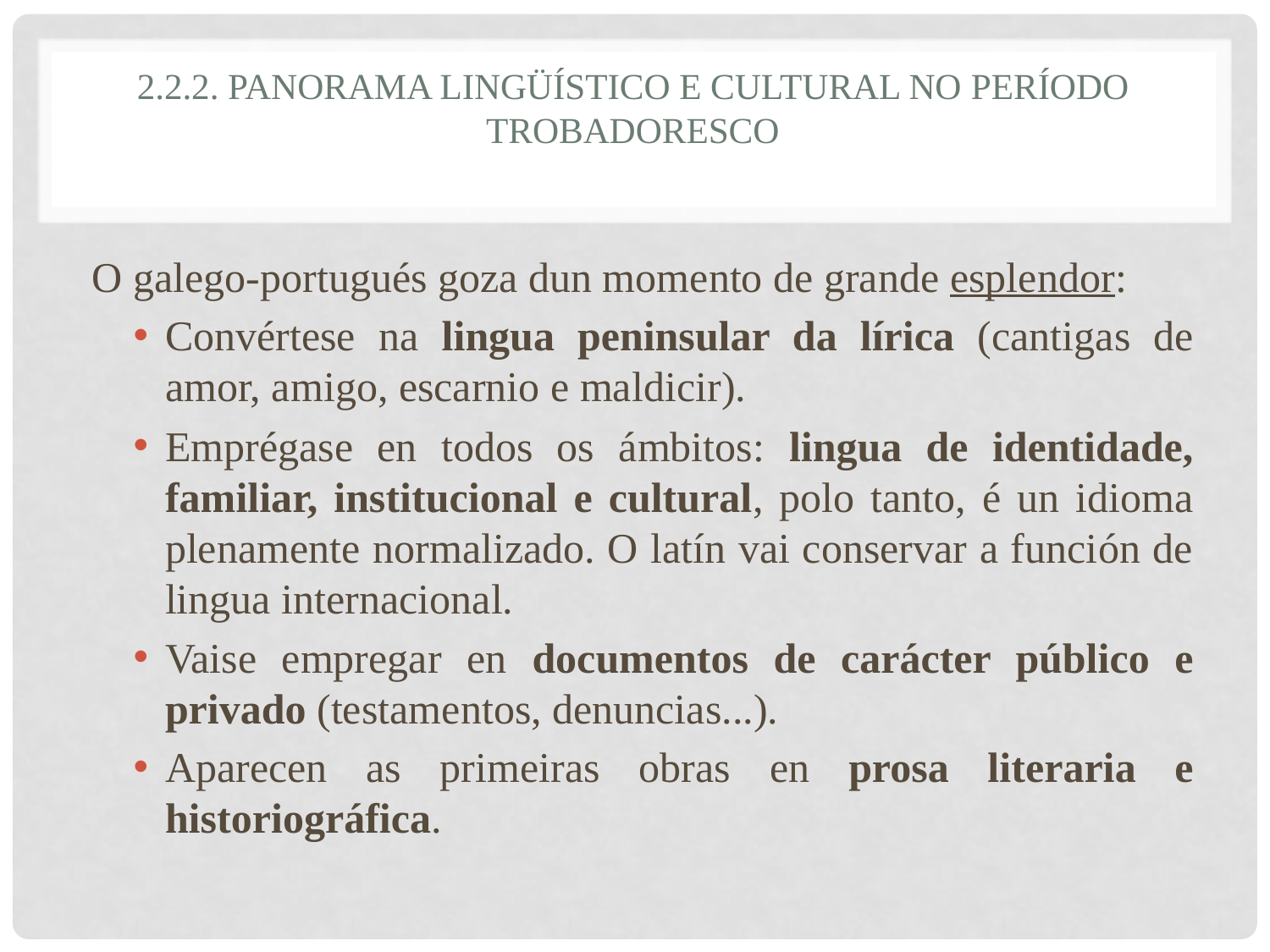

# 2.2.2. panorama lingüístico e cultural no Período trobadoresco
O galego-portugués goza dun momento de grande esplendor:
Convértese na lingua peninsular da lírica (cantigas de amor, amigo, escarnio e maldicir).
Emprégase en todos os ámbitos: lingua de identidade, familiar, institucional e cultural, polo tanto, é un idioma plenamente normalizado. O latín vai conservar a función de lingua internacional.
Vaise empregar en documentos de carácter público e privado (testamentos, denuncias...).
Aparecen as primeiras obras en prosa literaria e historiográfica.